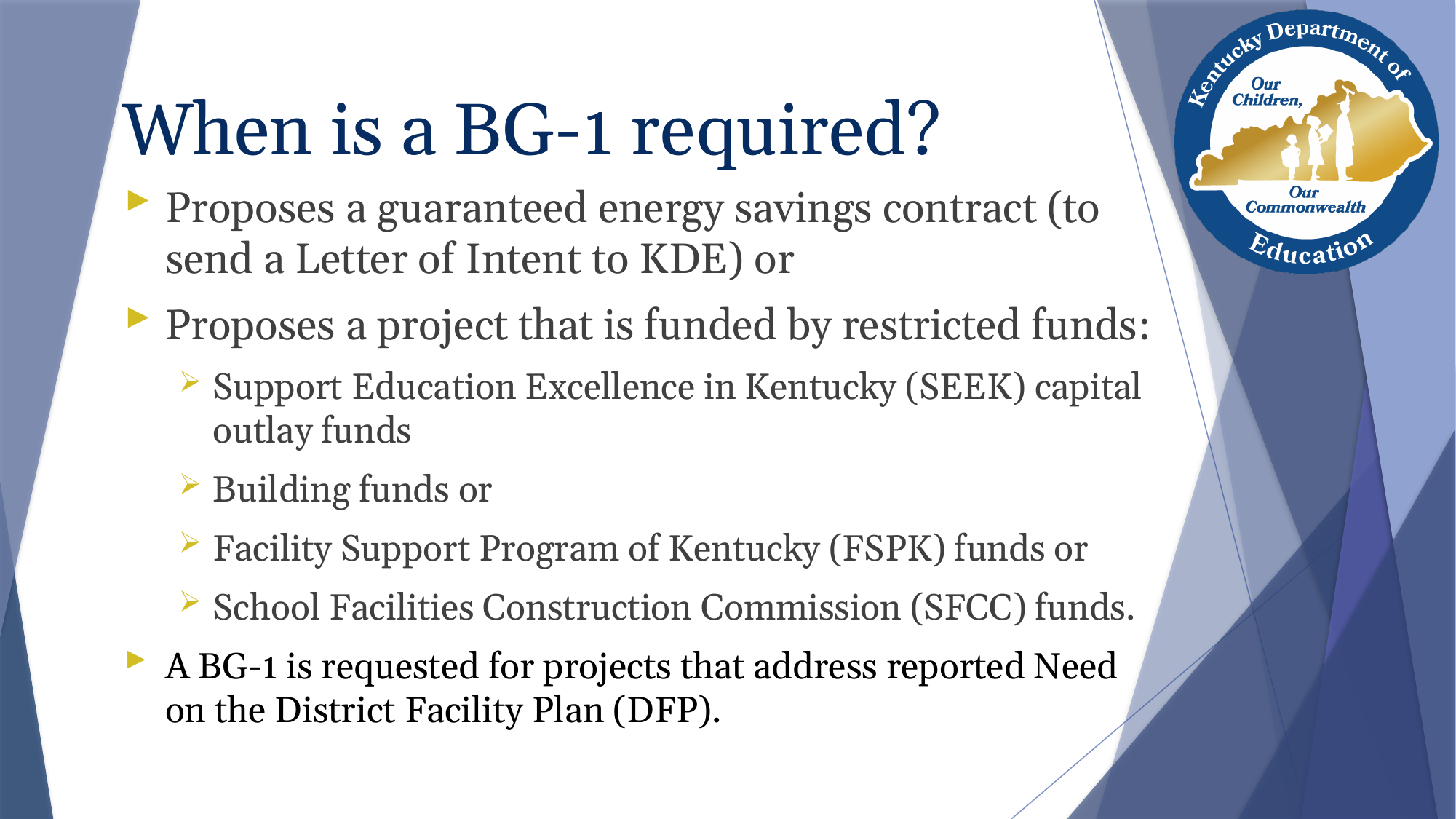

# When is a BG-1 required?
Proposes a guaranteed energy savings contract (to send a Letter of Intent to KDE) or
Proposes a project that is funded by restricted funds:
Support Education Excellence in Kentucky (SEEK) capital outlay funds
Building funds or
Facility Support Program of Kentucky (FSPK) funds or
School Facilities Construction Commission (SFCC) funds.
A BG-1 is requested for projects that address reported Need on the District Facility Plan (DFP).